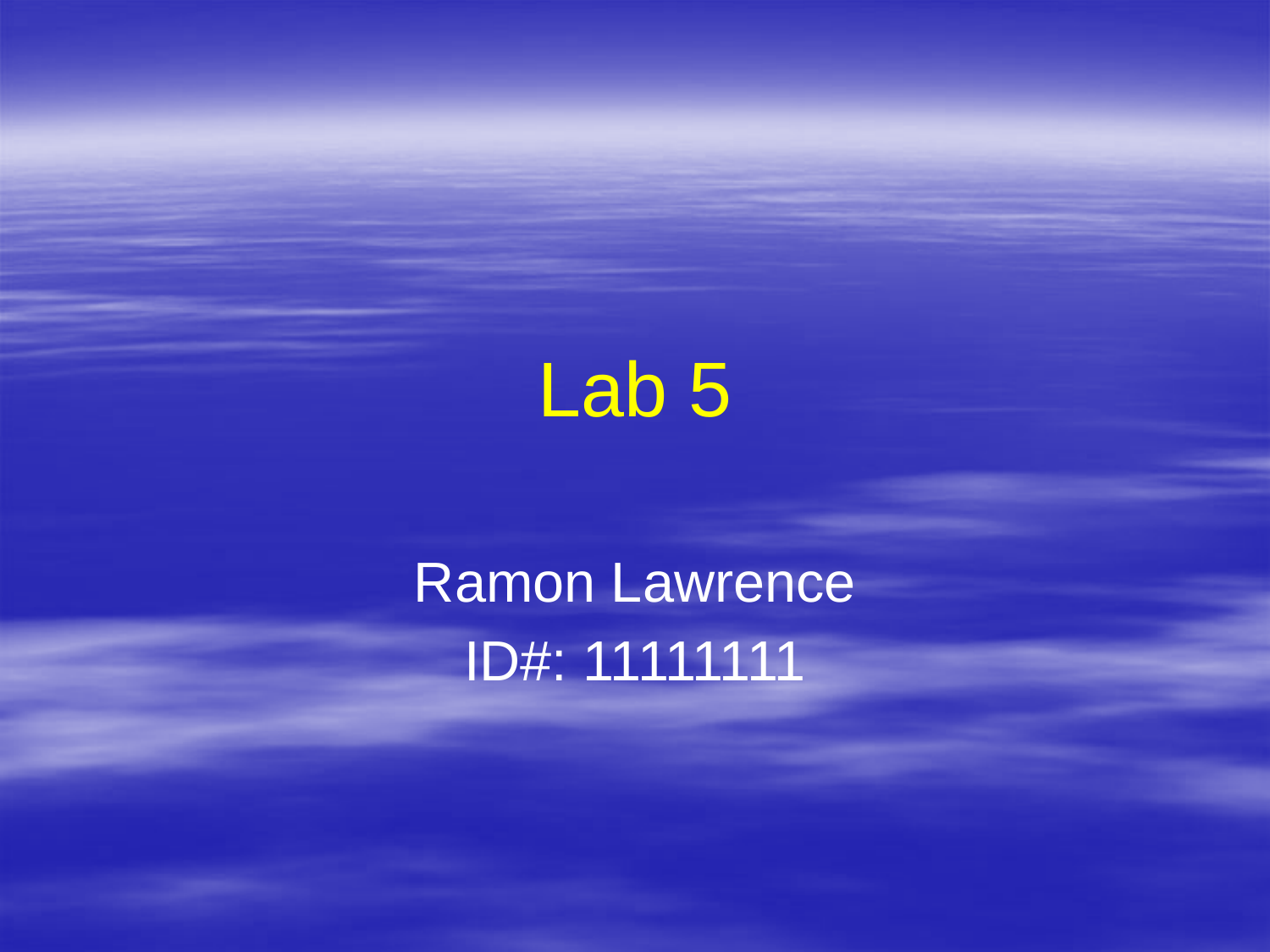

# Lab 5
Ramon Lawrence
ID#: 11111111